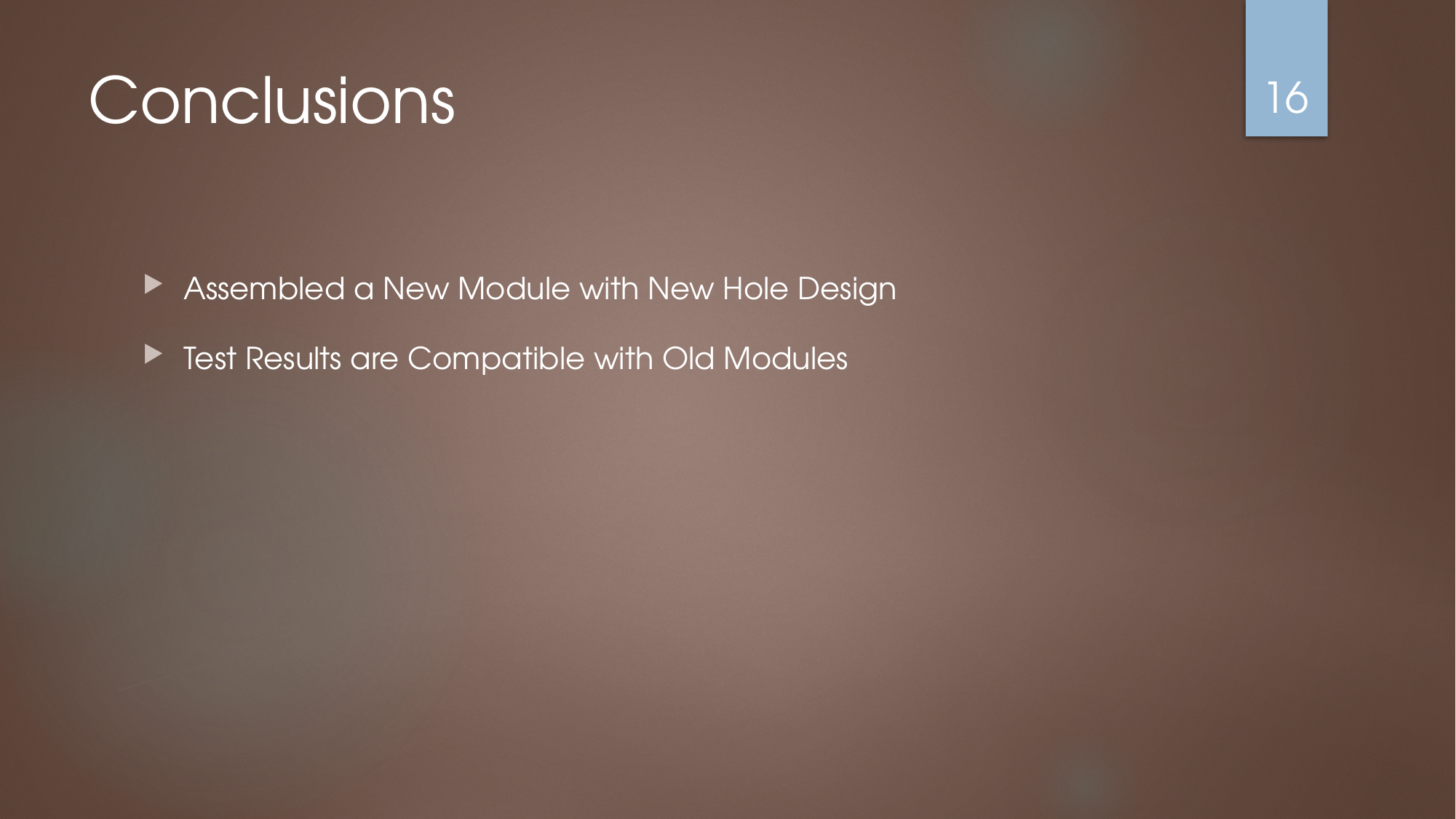

16
# Conclusions
Assembled a New Module with New Hole Design
Test Results are Compatible with Old Modules